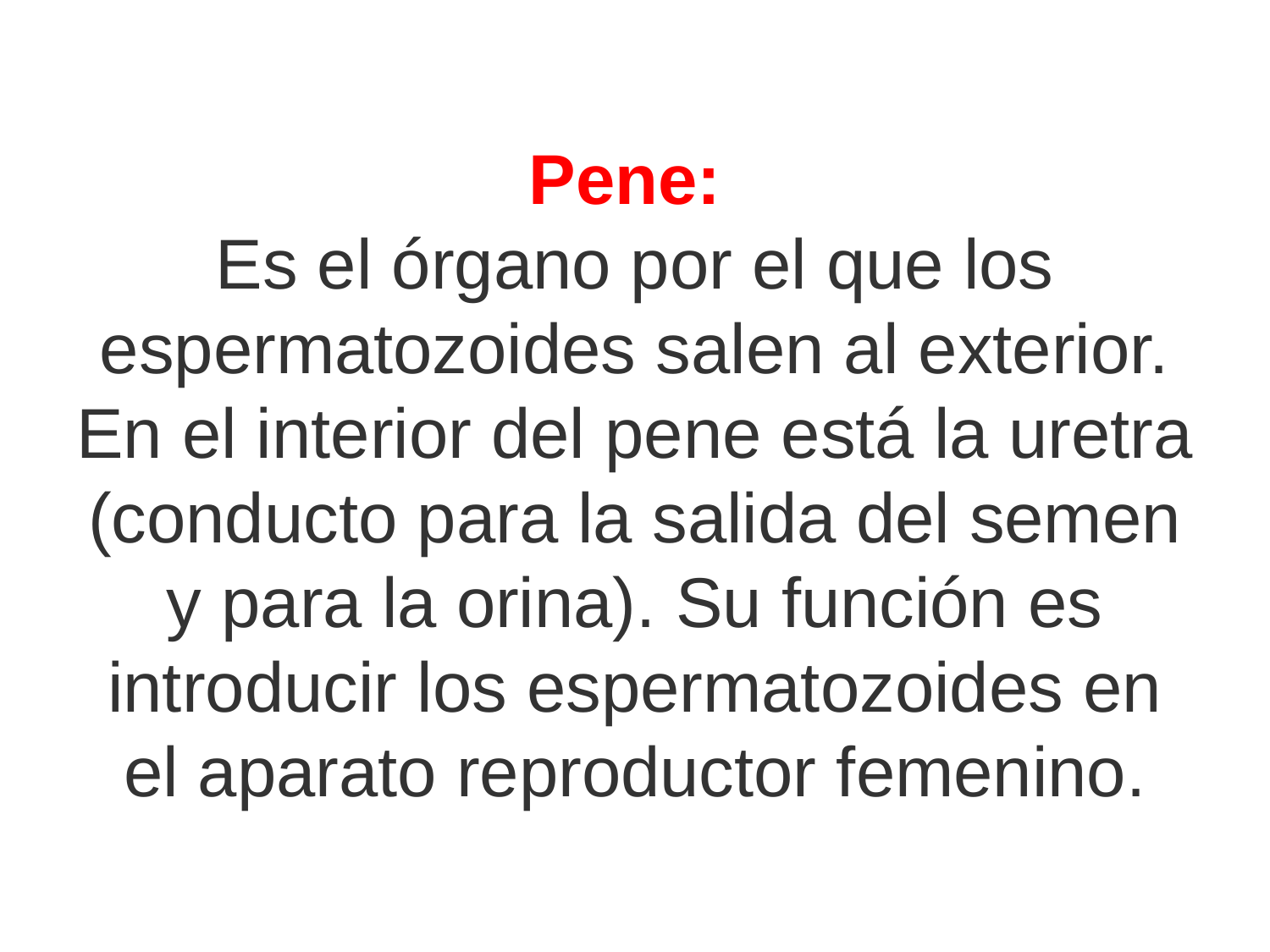

# Pene:  Es el órgano por el que los espermatozoides salen al exterior. En el interior del pene está la uretra (conducto para la salida del semen y para la orina). Su función es introducir los espermatozoides en el aparato reproductor femenino.